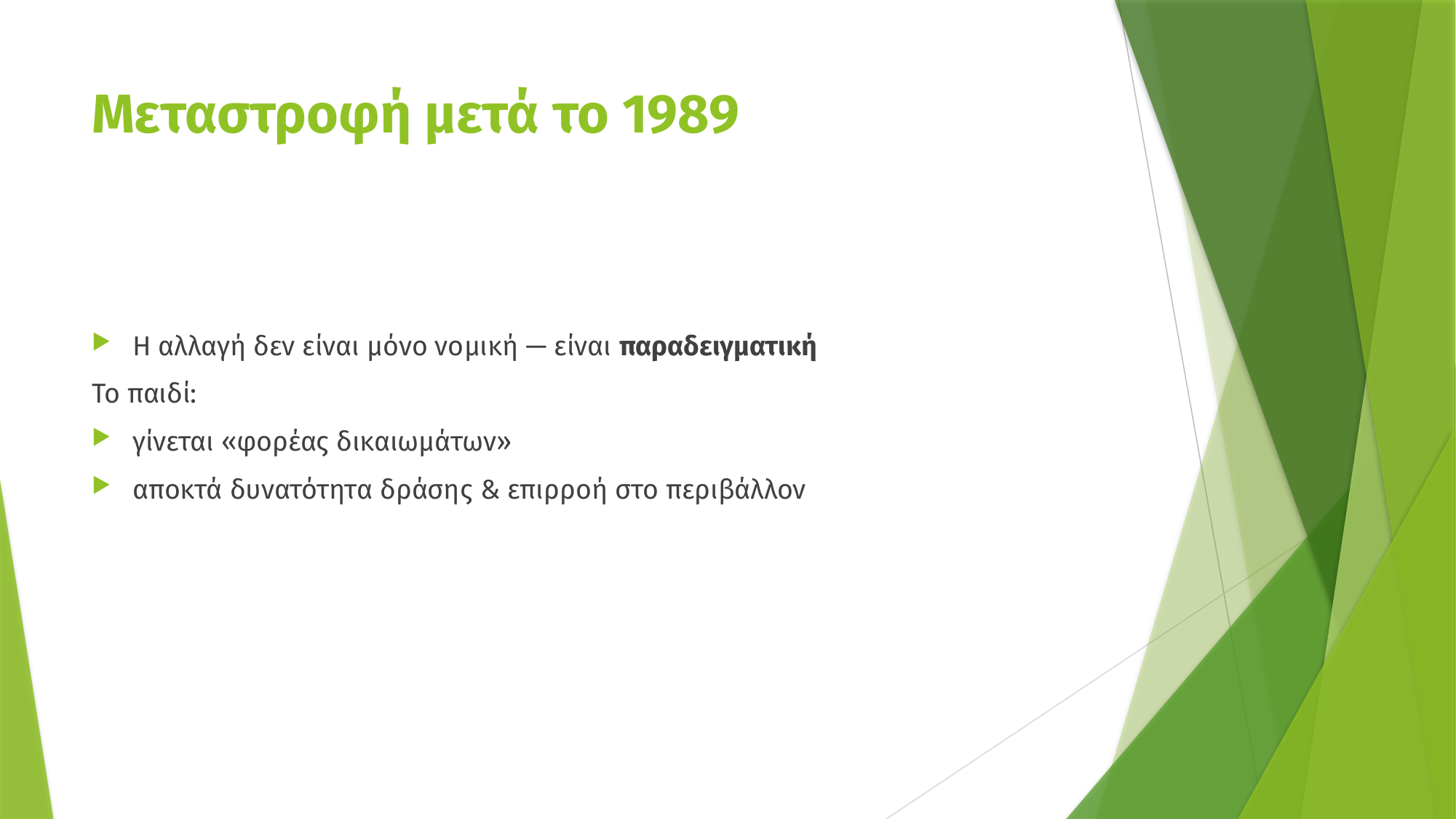

# Μεταστροφή μετά το 1989
Η αλλαγή δεν είναι μόνο νομική — είναι παραδειγματική
Το παιδί:
γίνεται «φορέας δικαιωμάτων»
αποκτά δυνατότητα δράσης & επιρροή στο περιβάλλον